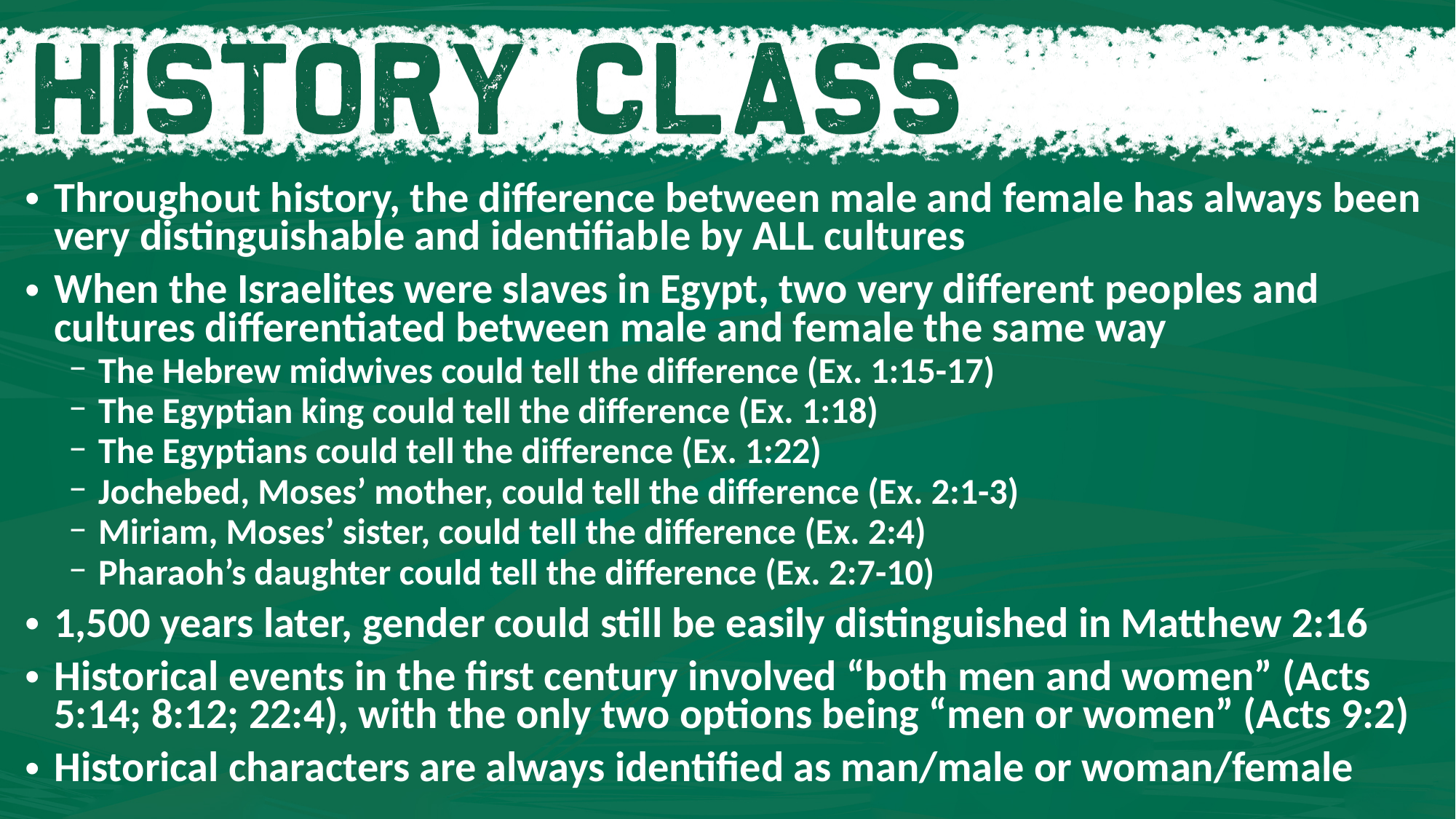

Throughout history, the difference between male and female has always been very distinguishable and identifiable by ALL cultures
When the Israelites were slaves in Egypt, two very different peoples and cultures differentiated between male and female the same way
The Hebrew midwives could tell the difference (Ex. 1:15-17)
The Egyptian king could tell the difference (Ex. 1:18)
The Egyptians could tell the difference (Ex. 1:22)
Jochebed, Moses’ mother, could tell the difference (Ex. 2:1-3)
Miriam, Moses’ sister, could tell the difference (Ex. 2:4)
Pharaoh’s daughter could tell the difference (Ex. 2:7-10)
1,500 years later, gender could still be easily distinguished in Matthew 2:16
Historical events in the first century involved “both men and women” (Acts 5:14; 8:12; 22:4), with the only two options being “men or women” (Acts 9:2)
Historical characters are always identified as man/male or woman/female